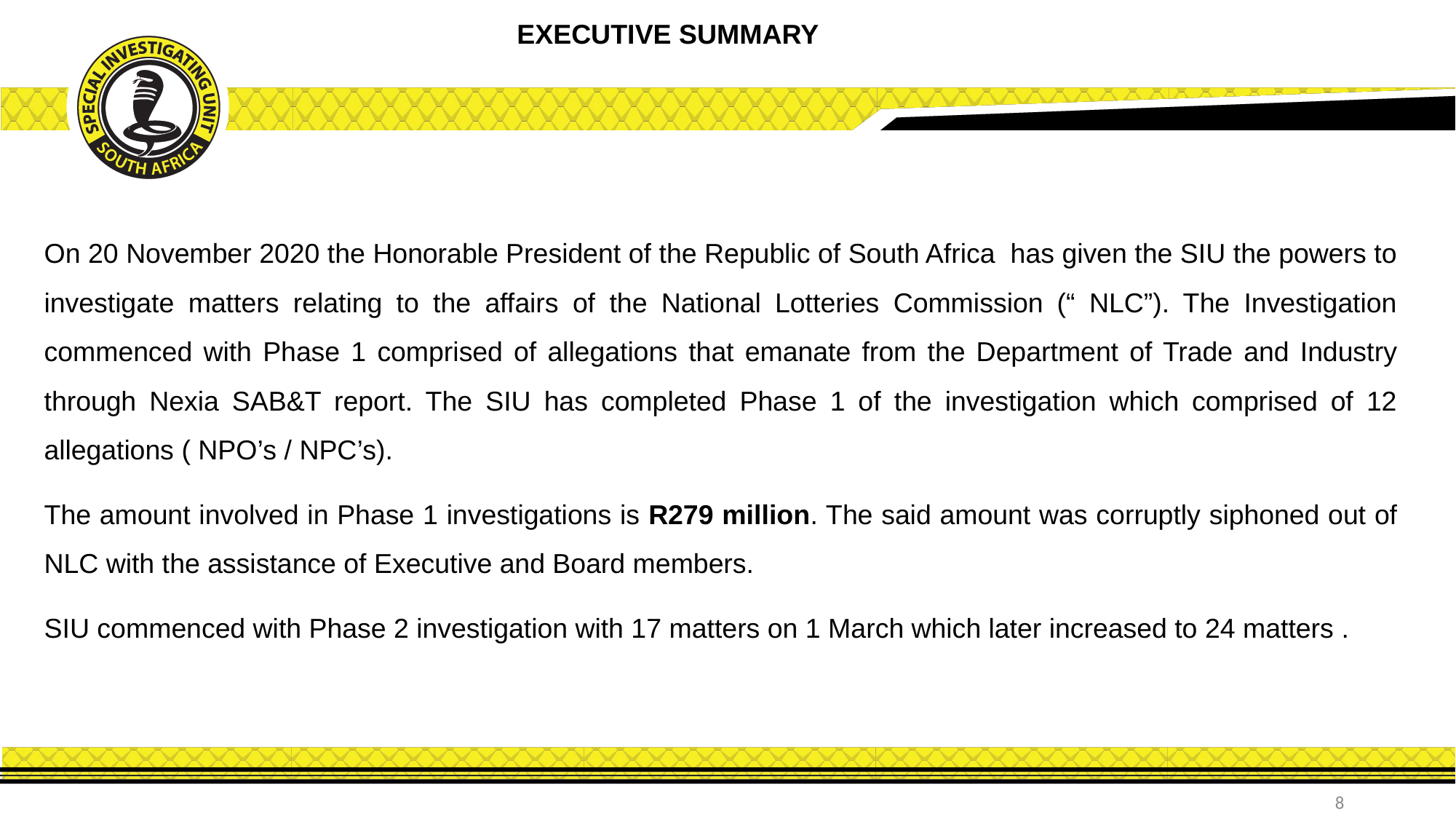

EXECUTIVE SUMMARY
On 20 November 2020 the Honorable President of the Republic of South Africa  has given the SIU the powers to investigate matters relating to the affairs of the National Lotteries Commission (“ NLC”). The Investigation commenced with Phase 1 comprised of allegations that emanate from the Department of Trade and Industry through Nexia SAB&T report. The SIU has completed Phase 1 of the investigation which comprised of 12 allegations ( NPO’s / NPC’s).
The amount involved in Phase 1 investigations is R279 million. The said amount was corruptly siphoned out of NLC with the assistance of Executive and Board members.
SIU commenced with Phase 2 investigation with 17 matters on 1 March which later increased to 24 matters .

8